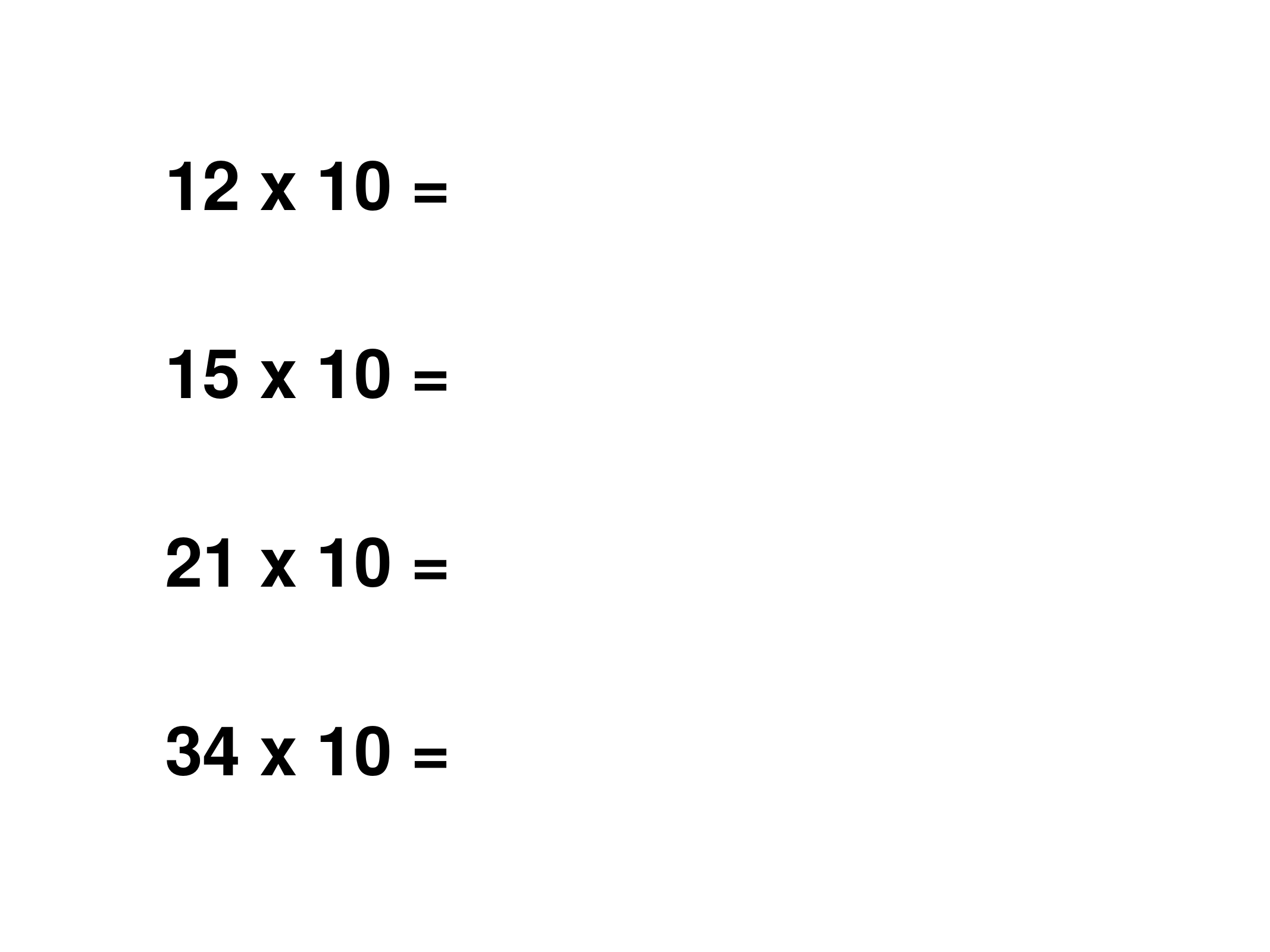

12 x 10 =

15 x 10 =

21 x 10 =

34 x 10 =